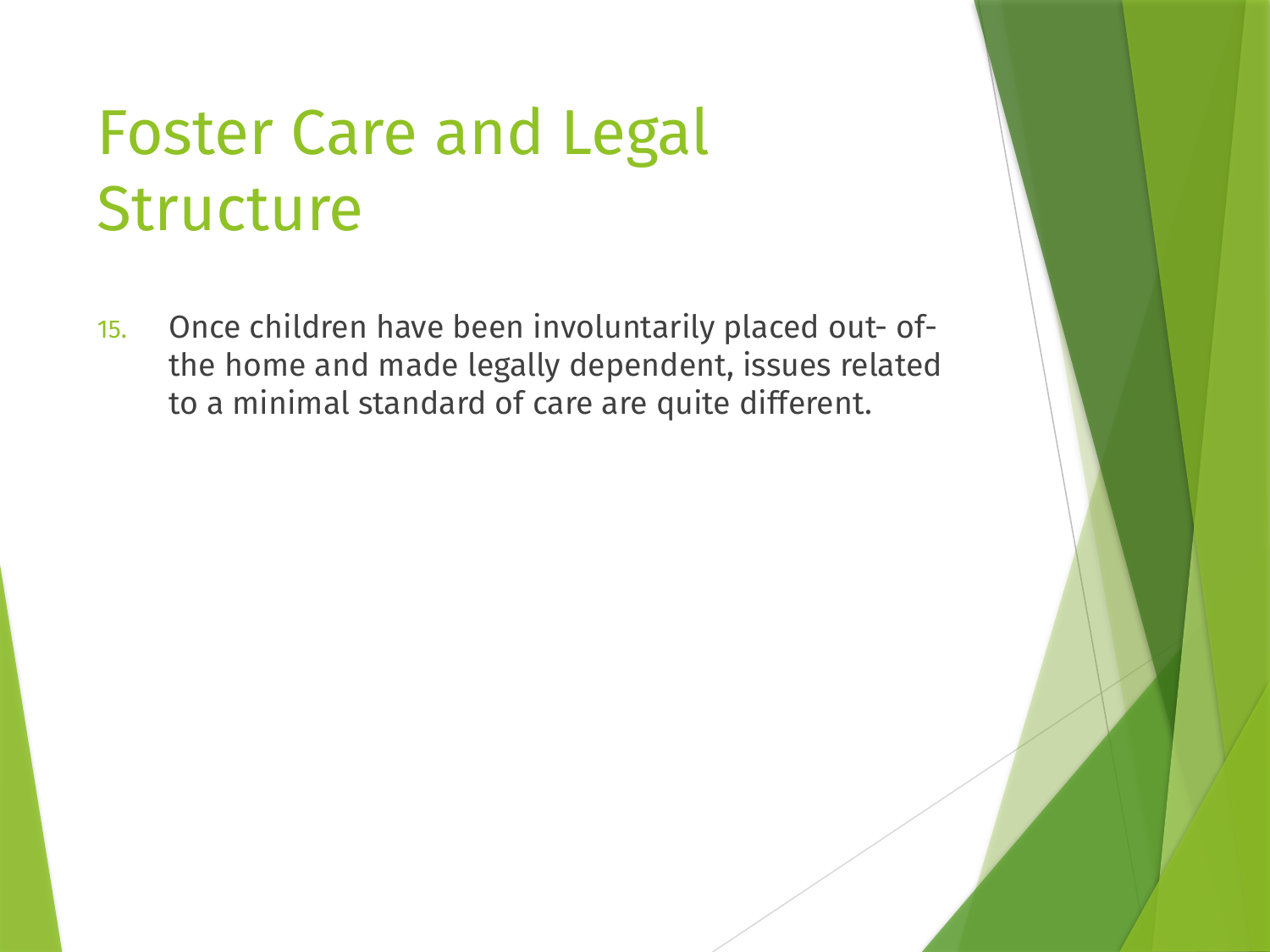

# Foster Care and Legal Structure
Once children have been involuntarily placed out- of-the home and made legally dependent, issues related to a minimal standard of care are quite different.